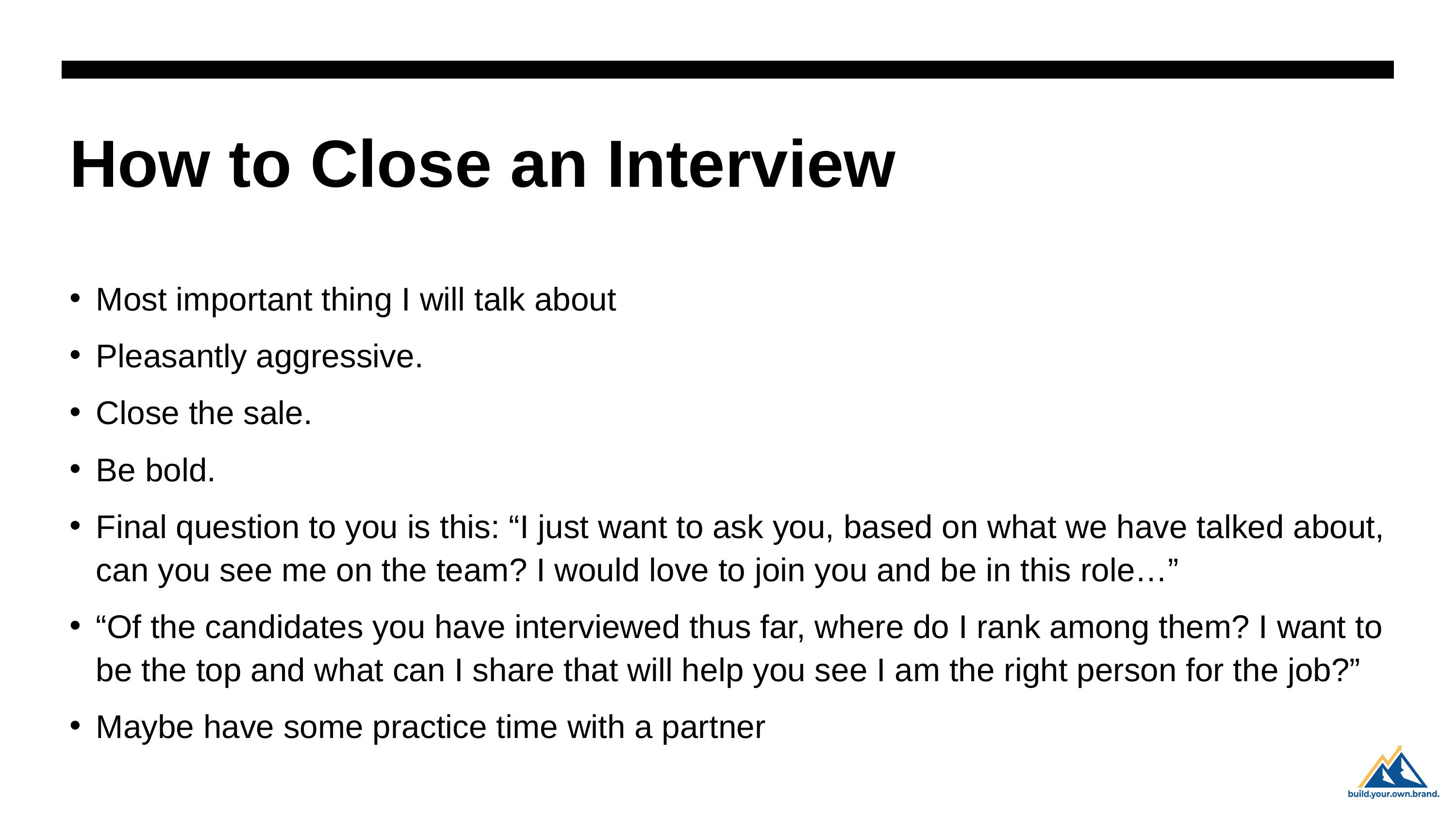

# How to Close an Interview

Most important thing I will talk about
Pleasantly aggressive.
Close the sale.
Be bold.
Final question to you is this: “I just want to ask you, based on what we have talked about, can you see me on the team? I would love to join you and be in this role…”
“Of the candidates you have interviewed thus far, where do I rank among them? I want to be the top and what can I share that will help you see I am the right person for the job?”
Maybe have some practice time with a partner